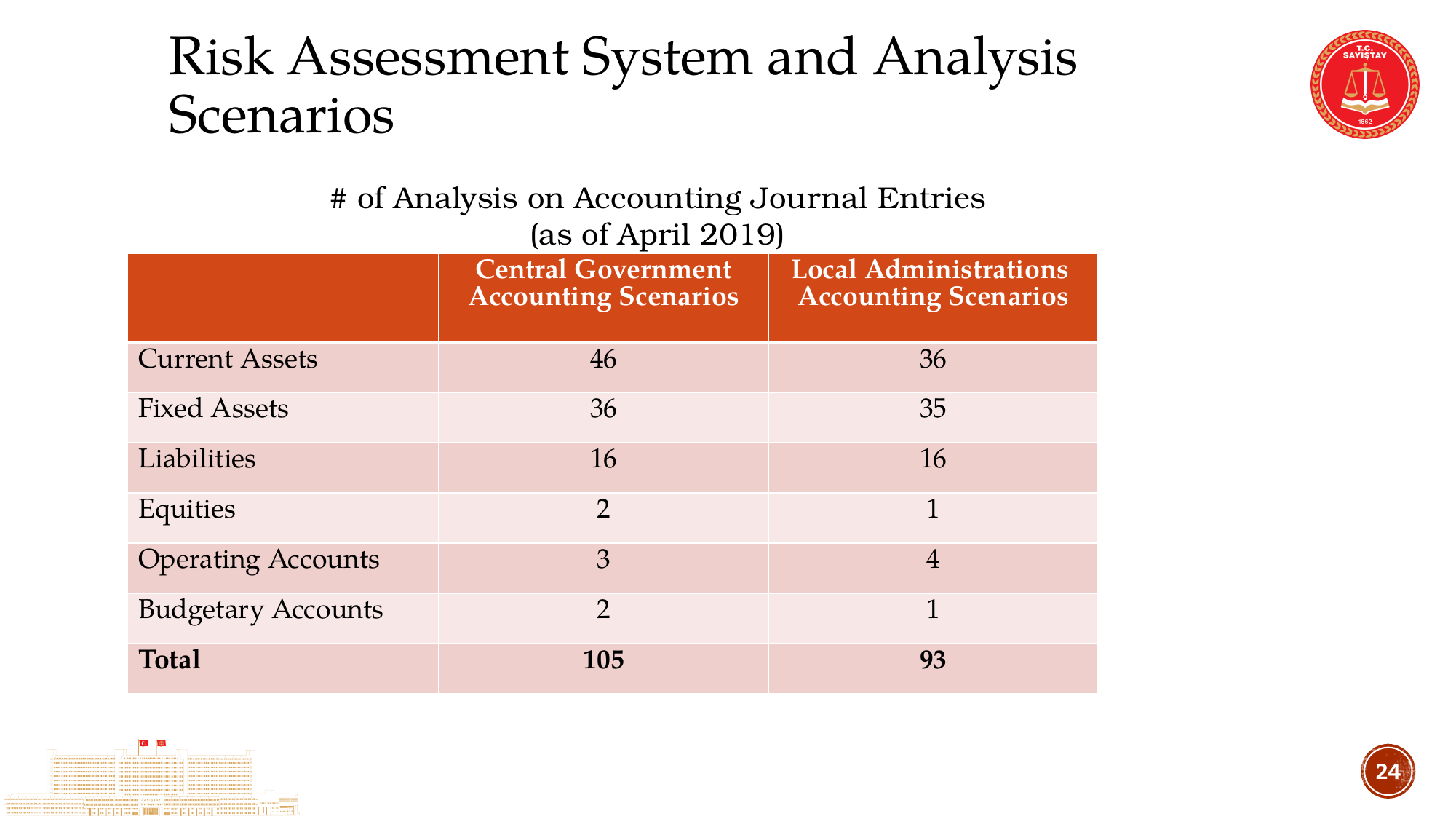

# Risk Assessment System and Analysis Scenarios
# of Analysis on Accounting Journal Entries (as of April 2019)
|  | Central Government Accounting Scenarios | Local Administrations Accounting Scenarios |
| --- | --- | --- |
| Current Assets | 46 | 36 |
| Fixed Assets | 36 | 35 |
| Liabilities | 16 | 16 |
| Equities | 2 | 1 |
| Operating Accounts | 3 | 4 |
| Budgetary Accounts | 2 | 1 |
| Total | 105 | 93 |
24